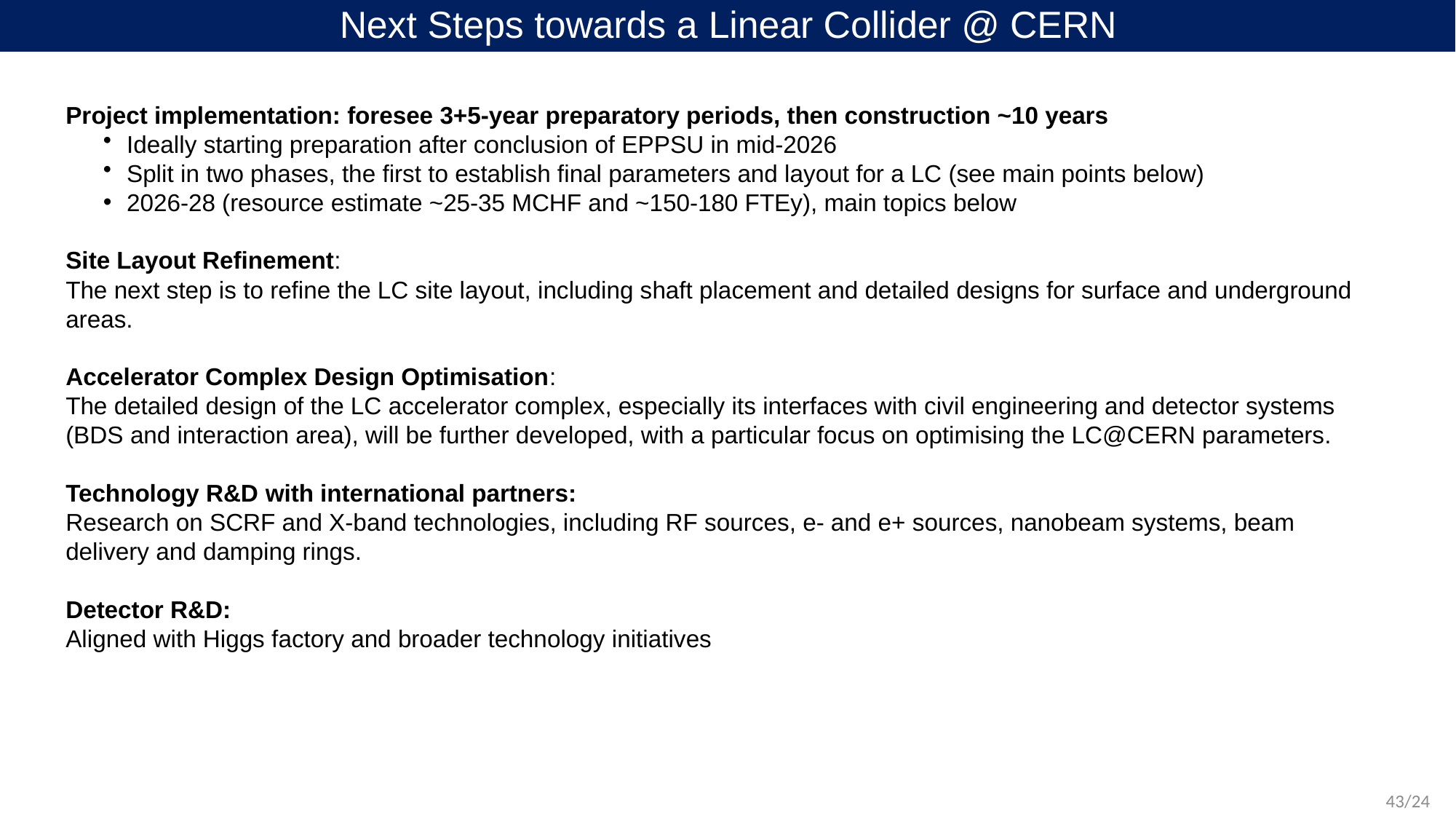

# Next Steps towards a Linear Collider @ CERN
Project implementation: foresee 3+5-year preparatory periods, then construction ~10 years
Ideally starting preparation after conclusion of EPPSU in mid-2026
Split in two phases, the first to establish final parameters and layout for a LC (see main points below)
2026-28 (resource estimate ~25-35 MCHF and ~150-180 FTEy), main topics below

Site Layout Refinement:
The next step is to refine the LC site layout, including shaft placement and detailed designs for surface and underground areas.

Accelerator Complex Design Optimisation:
The detailed design of the LC accelerator complex, especially its interfaces with civil engineering and detector systems (BDS and interaction area), will be further developed, with a particular focus on optimising the LC@CERN parameters.

Technology R&D with international partners:
Research on SCRF and X-band technologies, including RF sources, e- and e+ sources, nanobeam systems, beam delivery and damping rings.

Detector R&D:
Aligned with Higgs factory and broader technology initiatives
43/24